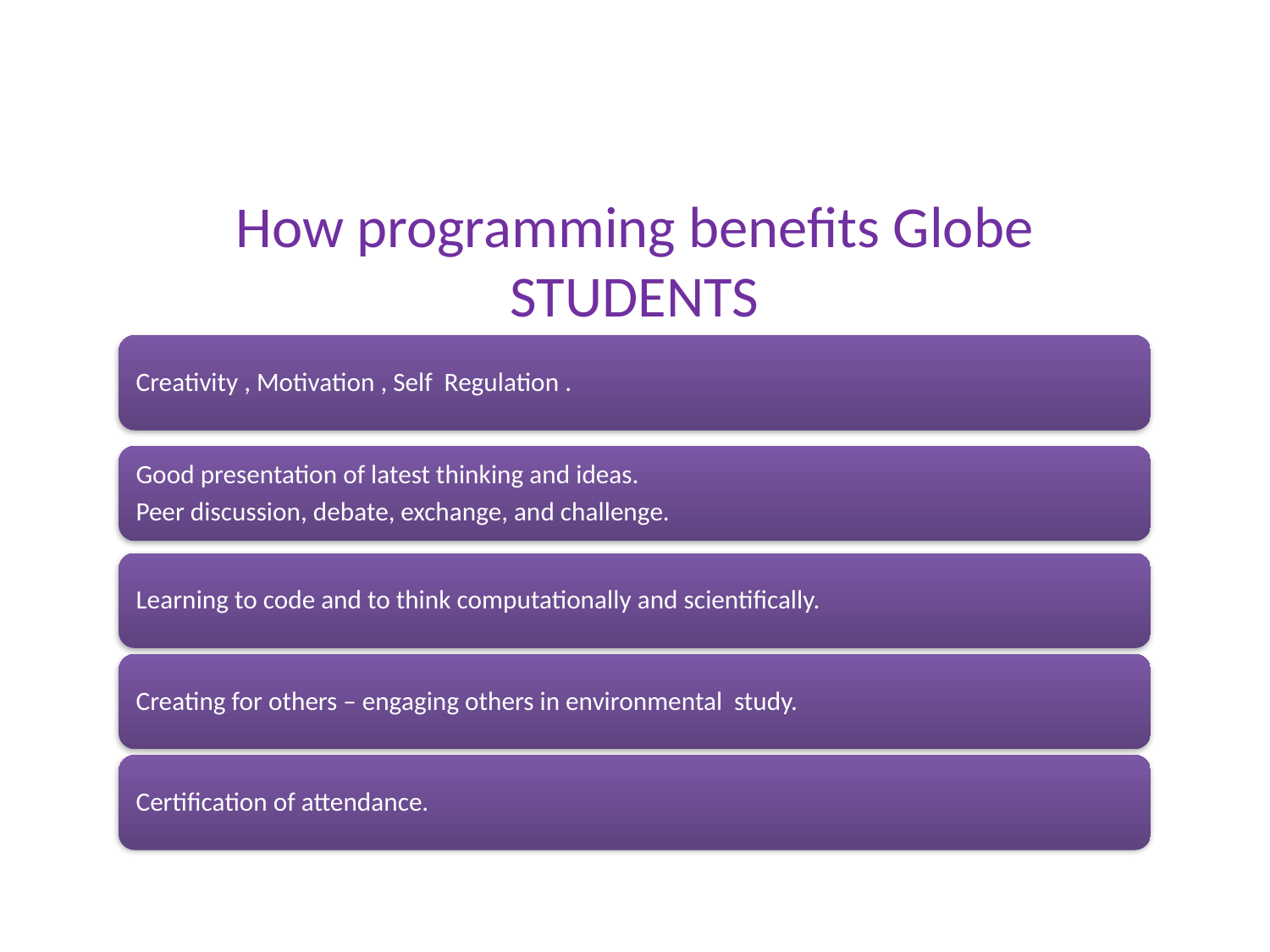

# How programming benefits Globe STUDENTS
Good presentation of latest thinking and ideas.
Peer discussion, debate, exchange, and challenge.
Creativity , Motivation , Self  Regulation .
Learning to code and to think computationally and scientifically.
Creating for others – engaging others in environmental  study.
Certification of attendance.